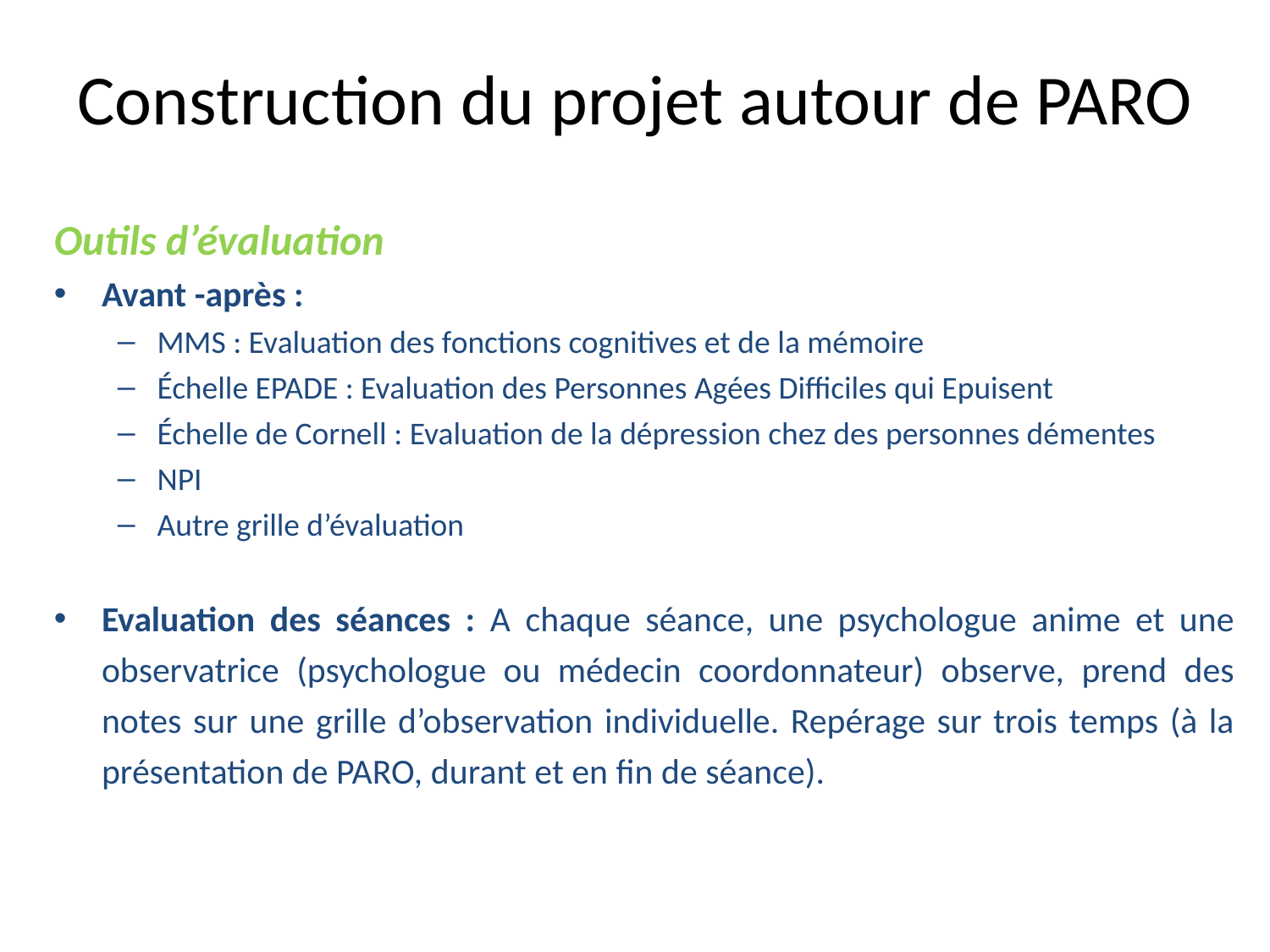

# Construction du projet autour de PARO
Outils d’évaluation
Avant -après :
MMS : Evaluation des fonctions cognitives et de la mémoire
Échelle EPADE : Evaluation des Personnes Agées Difficiles qui Epuisent
Échelle de Cornell : Evaluation de la dépression chez des personnes démentes
NPI
Autre grille d’évaluation

Evaluation des séances : A chaque séance, une psychologue anime et une observatrice (psychologue ou médecin coordonnateur) observe, prend des notes sur une grille d’observation individuelle. Repérage sur trois temps (à la présentation de PARO, durant et en fin de séance).